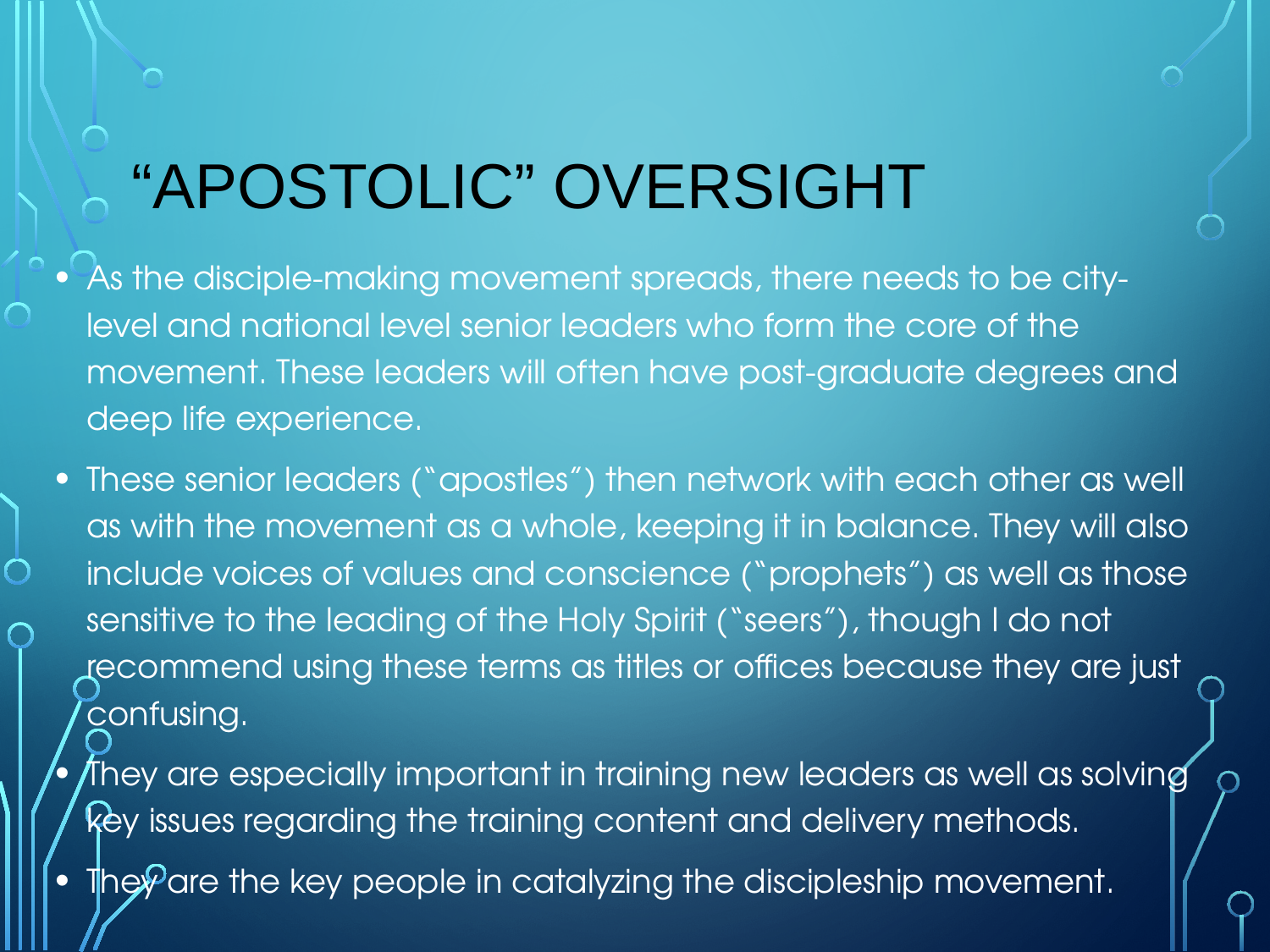

# “Apostolic” Oversight
As the disciple-making movement spreads, there needs to be city-level and national level senior leaders who form the core of the movement. These leaders will often have post-graduate degrees and deep life experience.
These senior leaders (“apostles”) then network with each other as well as with the movement as a whole, keeping it in balance. They will also include voices of values and conscience (“prophets”) as well as those sensitive to the leading of the Holy Spirit (“seers”), though I do not recommend using these terms as titles or offices because they are just confusing.
They are especially important in training new leaders as well as solving key issues regarding the training content and delivery methods.
They are the key people in catalyzing the discipleship movement.